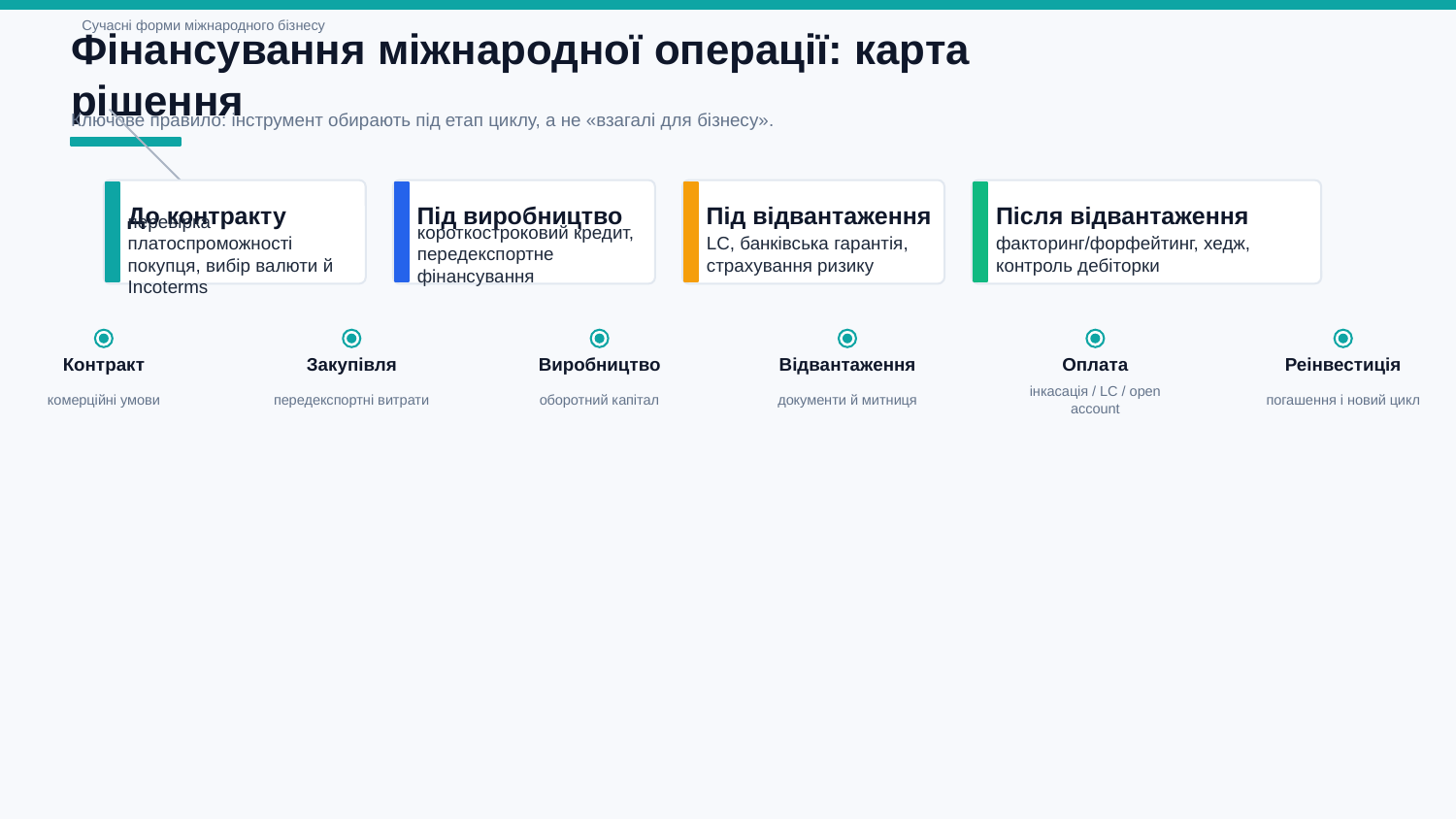

Сучасні форми міжнародного бізнесу
Фінансування міжнародної операції: карта рішення
Ключове правило: інструмент обирають під етап циклу, а не «взагалі для бізнесу».

До контракту
Під виробництво
Під відвантаження
Після відвантаження
перевірка платоспроможності покупця, вибір валюти й Incoterms
короткостроковий кредит, передекспортне фінансування
LC, банківська гарантія, страхування ризику
факторинг/форфейтинг, хедж, контроль дебіторки

Контракт
Закупівля
Виробництво
Відвантаження
Оплата
Реінвестиція
комерційні умови
передекспортні витрати
оборотний капітал
документи й митниця
інкасація / LC / open account
погашення і новий цикл